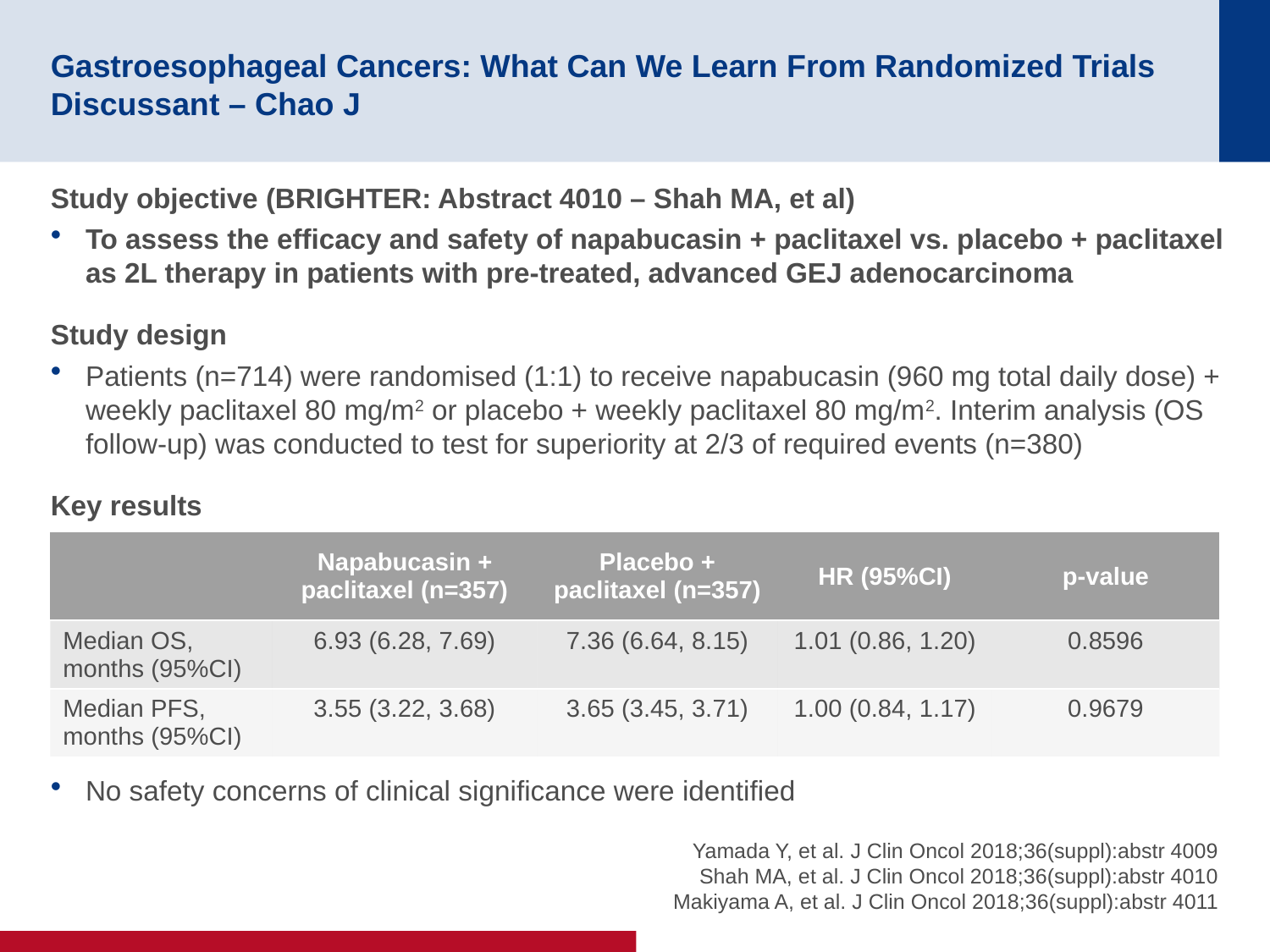

# Gastroesophageal Cancers: What Can We Learn From Randomized Trials Discussant – Chao J
Study objective (BRIGHTER: Abstract 4010 – Shah MA, et al)
To assess the efficacy and safety of napabucasin + paclitaxel vs. placebo + paclitaxel as 2L therapy in patients with pre-treated, advanced GEJ adenocarcinoma
Study design
Patients (n=714) were randomised (1:1) to receive napabucasin (960 mg total daily dose) + weekly paclitaxel 80 mg/m2 or placebo + weekly paclitaxel 80 mg/m2. Interim analysis (OS follow-up) was conducted to test for superiority at 2/3 of required events (n=380)
Key results

No safety concerns of clinical significance were identified

|  | Napabucasin + paclitaxel (n=357) | Placebo + paclitaxel (n=357) | HR (95%CI) | p-value |
| --- | --- | --- | --- | --- |
| Median OS, months (95%CI) | 6.93 (6.28, 7.69) | 7.36 (6.64, 8.15) | 1.01 (0.86, 1.20) | 0.8596 |
| Median PFS, months (95%CI) | 3.55 (3.22, 3.68) | 3.65 (3.45, 3.71) | 1.00 (0.84, 1.17) | 0.9679 |
Yamada Y, et al. J Clin Oncol 2018;36(suppl):abstr 4009
Shah MA, et al. J Clin Oncol 2018;36(suppl):abstr 4010 Makiyama A, et al. J Clin Oncol 2018;36(suppl):abstr 4011